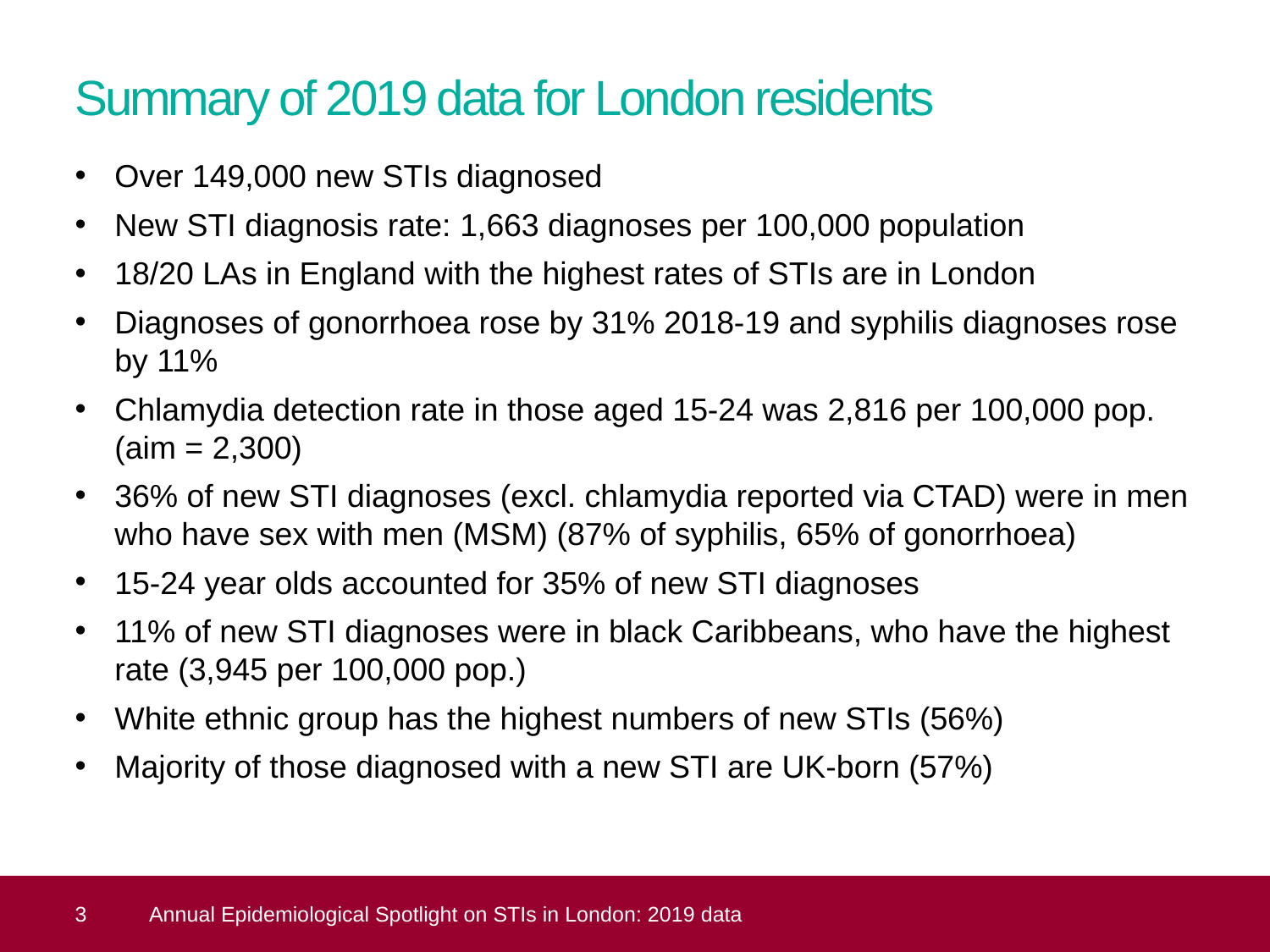

# Summary of 2019 data for London residents
Over 149,000 new STIs diagnosed
New STI diagnosis rate: 1,663 diagnoses per 100,000 population
18/20 LAs in England with the highest rates of STIs are in London
Diagnoses of gonorrhoea rose by 31% 2018-19 and syphilis diagnoses rose by 11%
Chlamydia detection rate in those aged 15-24 was 2,816 per 100,000 pop. (aim = 2,300)
36% of new STI diagnoses (excl. chlamydia reported via CTAD) were in men who have sex with men (MSM) (87% of syphilis, 65% of gonorrhoea)
15-24 year olds accounted for 35% of new STI diagnoses
11% of new STI diagnoses were in black Caribbeans, who have the highest rate (3,945 per 100,000 pop.)
White ethnic group has the highest numbers of new STIs (56%)
Majority of those diagnosed with a new STI are UK-born (57%)
3
Annual Epidemiological Spotlight on STIs in London: 2019 data